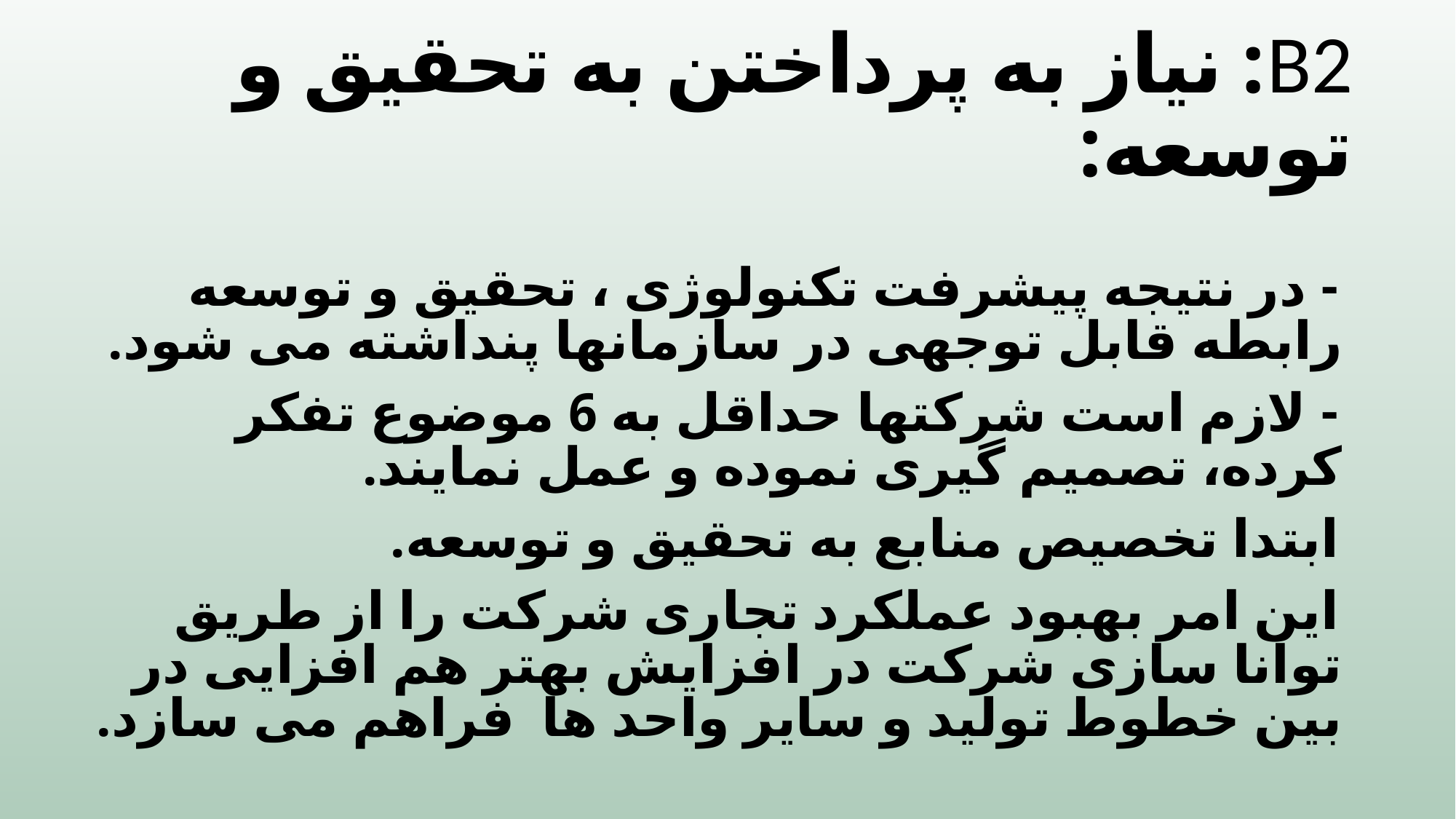

# B2: نیاز به پرداختن به تحقیق و توسعه:
- در نتیجه پیشرفت تکنولوژی ، تحقیق و توسعه رابطه قابل توجهی در سازمانها پنداشته می شود.
- لازم است شرکتها حداقل به 6 موضوع تفکر کرده، تصمیم گیری نموده و عمل نمایند.
ابتدا تخصیص منابع به تحقیق و توسعه.
این امر بهبود عملکرد تجاری شرکت را از طریق توانا سازی شرکت در افزایش بهتر هم افزایی در بین خطوط تولید و سایر واحد ها  فراهم می سازد.